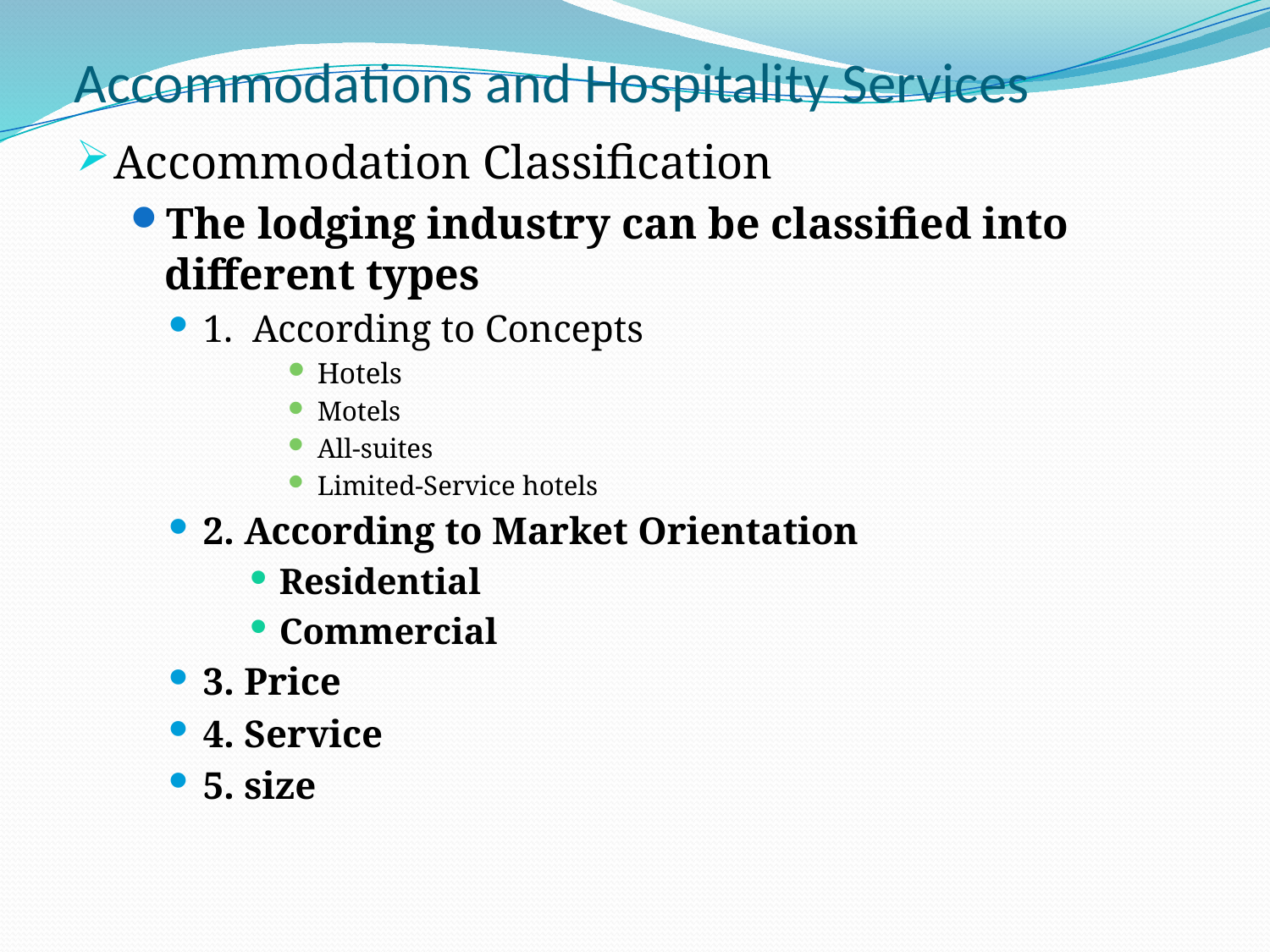

# Accommodations and Hospitality Services
Accommodation Classification
The lodging industry can be classified into different types
1.  According to Concepts
Hotels
Motels
All-suites
Limited-Service hotels
2. According to Market Orientation
Residential
Commercial
3. Price
4. Service
5. size